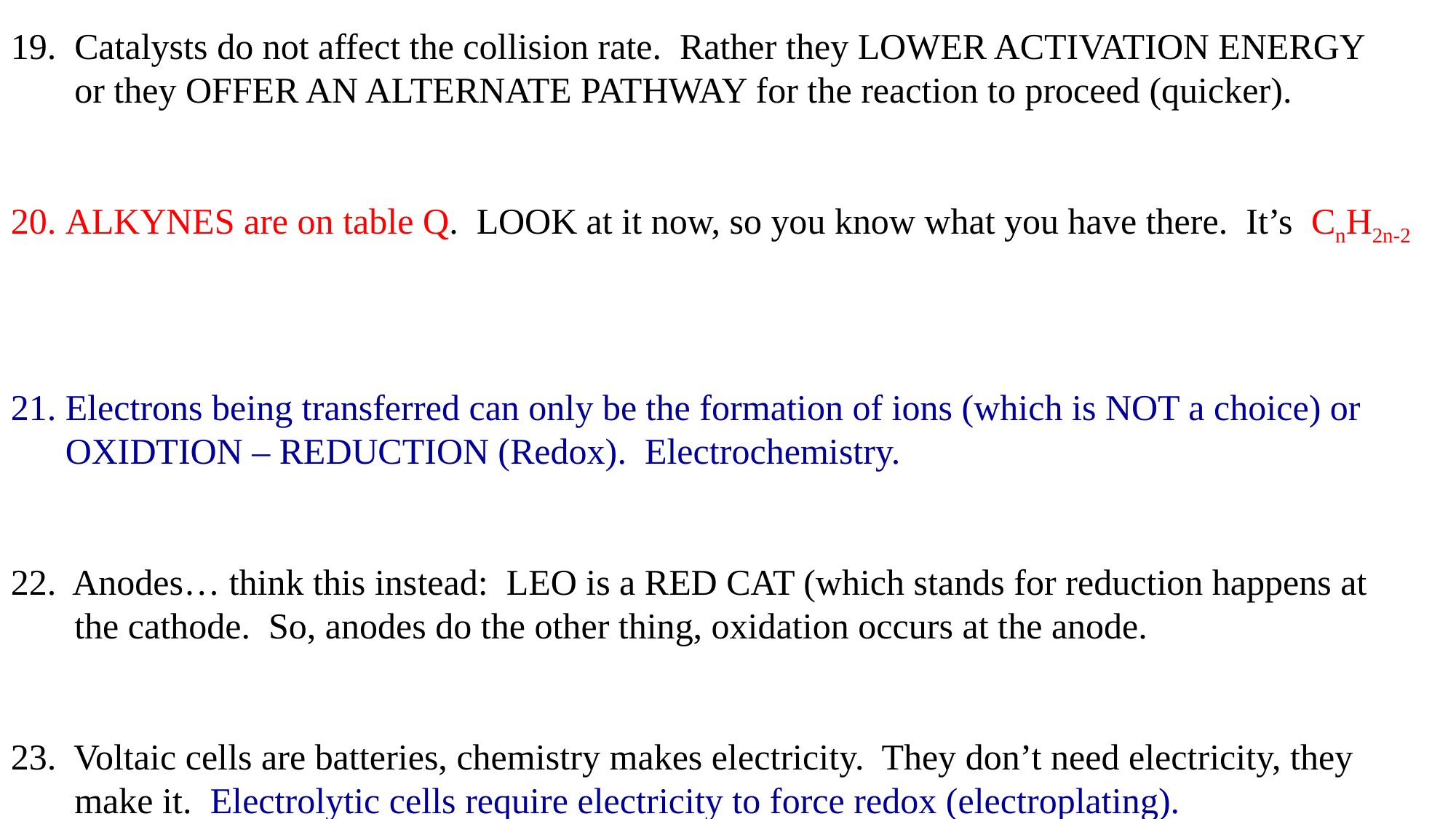

19.  Catalysts do not affect the collision rate.  Rather they LOWER ACTIVATION ENERGY
       or they OFFER AN ALTERNATE PATHWAY for the reaction to proceed (quicker).
ALKYNES are on table Q.  LOOK at it now, so you know what you have there.  It’s  CnH2n-2
Electrons being transferred can only be the formation of ions (which is NOT a choice) or OXIDTION – REDUCTION (Redox).  Electrochemistry.

22.  Anodes… think this instead:  LEO is a RED CAT (which stands for reduction happens at
       the cathode.  So, anodes do the other thing, oxidation occurs at the anode.
23.  Voltaic cells are batteries, chemistry makes electricity.  They don’t need electricity, they
       make it.  Electrolytic cells require electricity to force redox (electroplating).